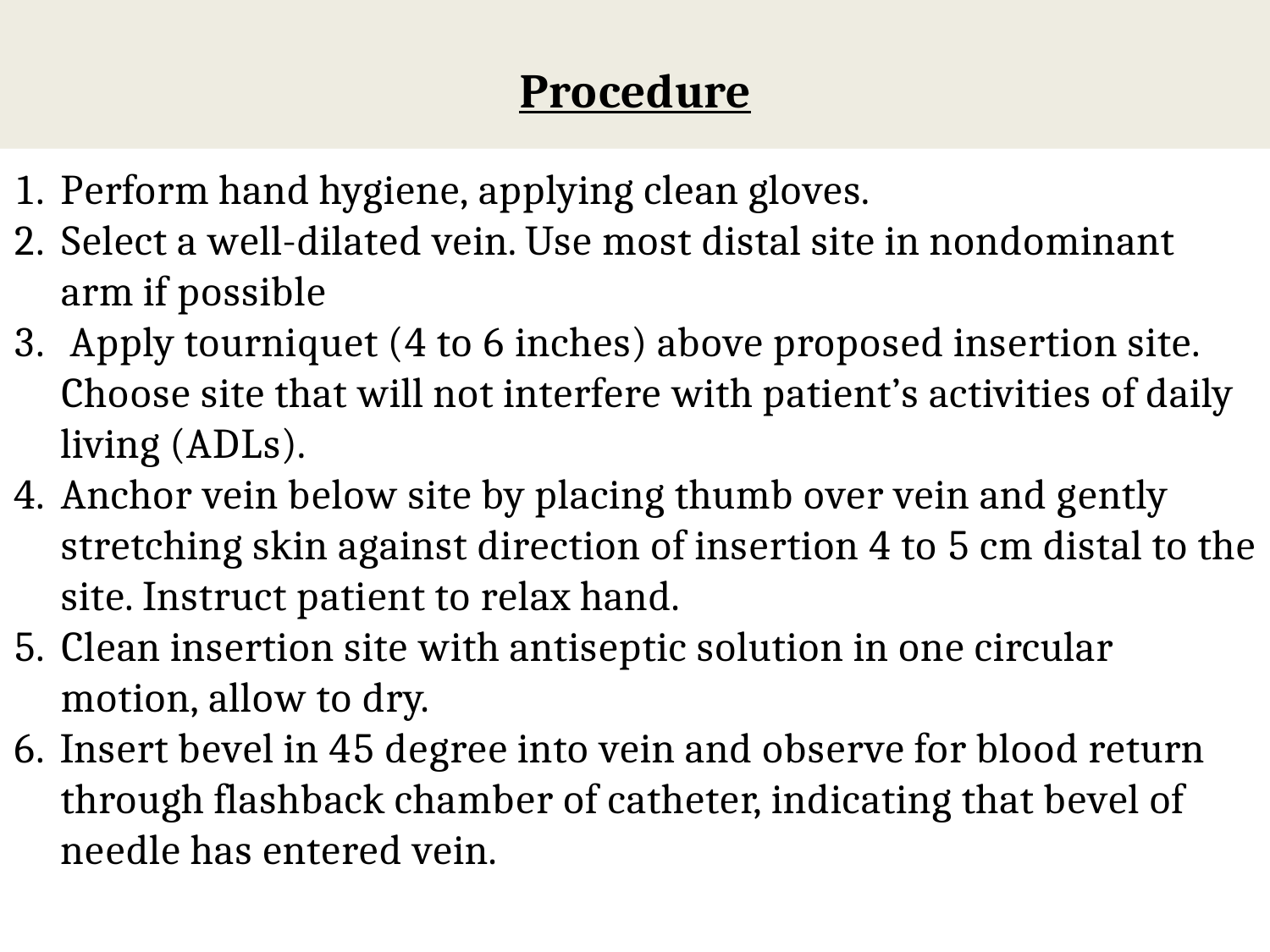

# Procedure
Perform hand hygiene, applying clean gloves.
Select a well-dilated vein. Use most distal site in nondominant arm if possible
 Apply tourniquet (4 to 6 inches) above proposed insertion site. Choose site that will not interfere with patient’s activities of daily living (ADLs).
Anchor vein below site by placing thumb over vein and gently stretching skin against direction of insertion 4 to 5 cm distal to the site. Instruct patient to relax hand.
Clean insertion site with antiseptic solution in one circular motion, allow to dry.
Insert bevel in 45 degree into vein and observe for blood return through flashback chamber of catheter, indicating that bevel of needle has entered vein.